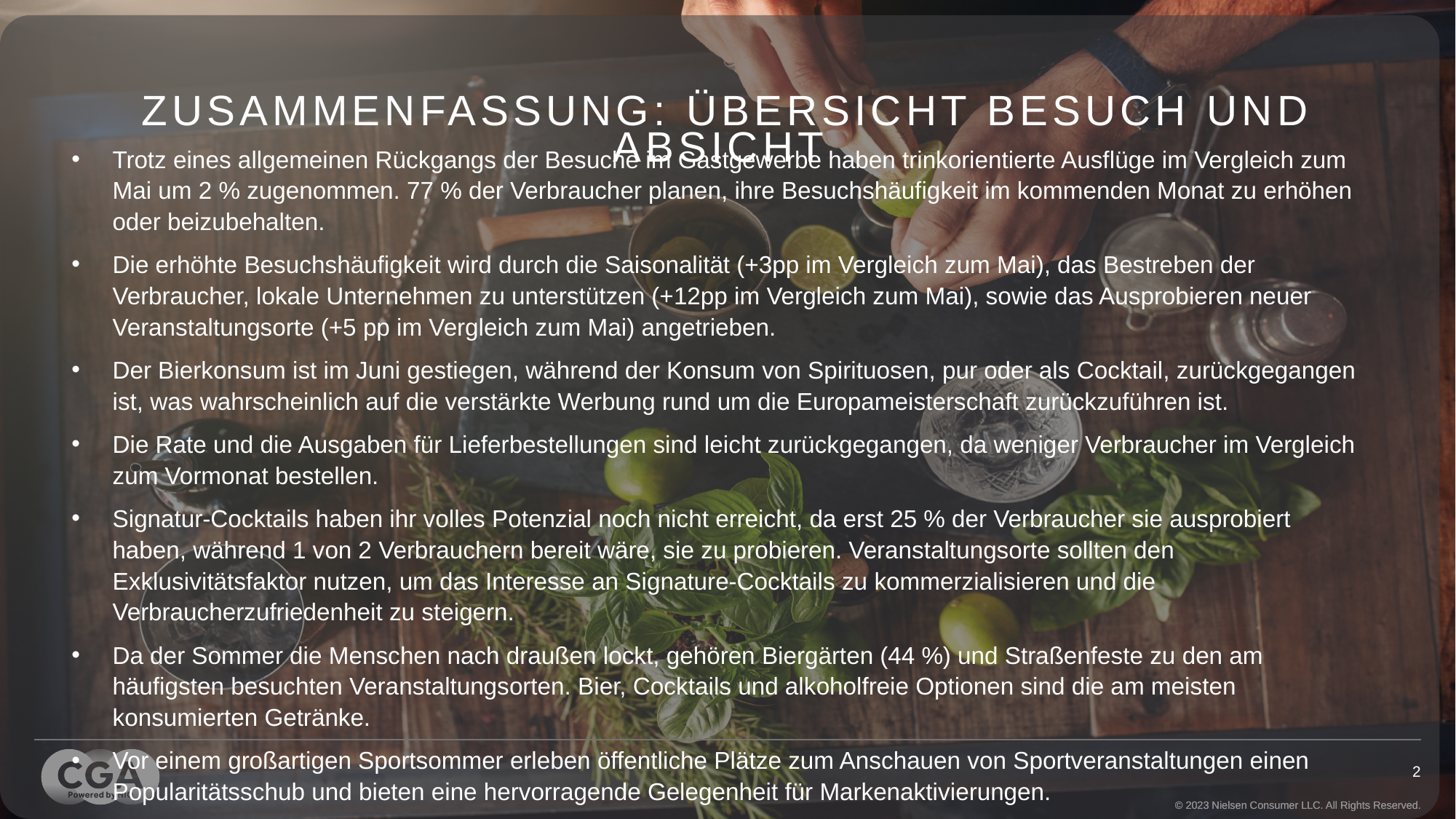

ZUSAMMENFASSUNG: ÜBERSICHT BESUCH UND ABSICHT
Trotz eines allgemeinen Rückgangs der Besuche im Gastgewerbe haben trinkorientierte Ausflüge im Vergleich zum Mai um 2 % zugenommen. 77 % der Verbraucher planen, ihre Besuchshäufigkeit im kommenden Monat zu erhöhen oder beizubehalten.
Die erhöhte Besuchshäufigkeit wird durch die Saisonalität (+3pp im Vergleich zum Mai), das Bestreben der Verbraucher, lokale Unternehmen zu unterstützen (+12pp im Vergleich zum Mai), sowie das Ausprobieren neuer Veranstaltungsorte (+5 pp im Vergleich zum Mai) angetrieben.
Der Bierkonsum ist im Juni gestiegen, während der Konsum von Spirituosen, pur oder als Cocktail, zurückgegangen ist, was wahrscheinlich auf die verstärkte Werbung rund um die Europameisterschaft zurückzuführen ist.
Die Rate und die Ausgaben für Lieferbestellungen sind leicht zurückgegangen, da weniger Verbraucher im Vergleich zum Vormonat bestellen.
Signatur-Cocktails haben ihr volles Potenzial noch nicht erreicht, da erst 25 % der Verbraucher sie ausprobiert haben, während 1 von 2 Verbrauchern bereit wäre, sie zu probieren. Veranstaltungsorte sollten den Exklusivitätsfaktor nutzen, um das Interesse an Signature-Cocktails zu kommerzialisieren und die Verbraucherzufriedenheit zu steigern.
Da der Sommer die Menschen nach draußen lockt, gehören Biergärten (44 %) und Straßenfeste zu den am häufigsten besuchten Veranstaltungsorten. Bier, Cocktails und alkoholfreie Optionen sind die am meisten konsumierten Getränke.
Vor einem großartigen Sportsommer erleben öffentliche Plätze zum Anschauen von Sportveranstaltungen einen Popularitätsschub und bieten eine hervorragende Gelegenheit für Markenaktivierungen.

2